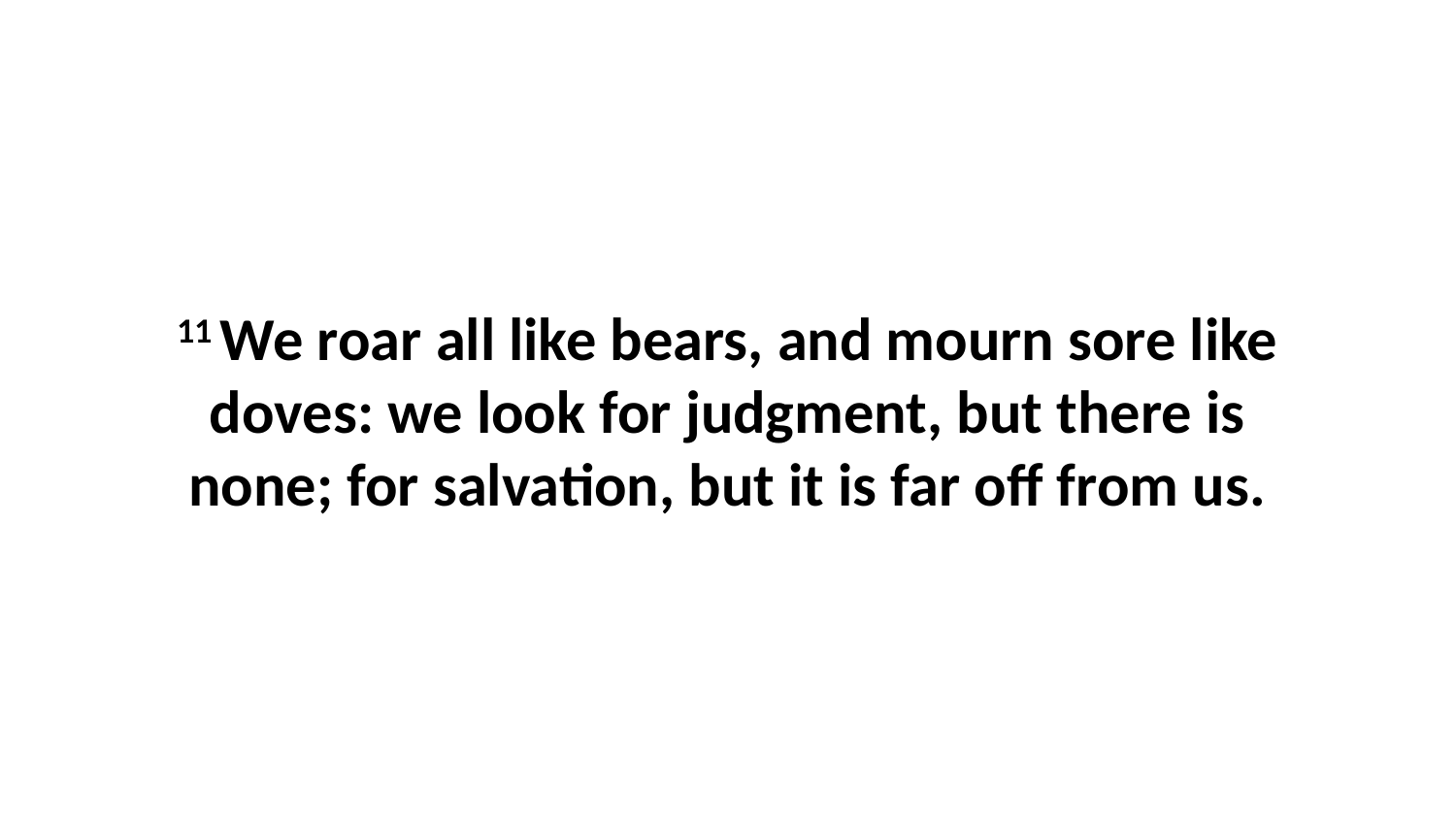

11 We roar all like bears, and mourn sore like doves: we look for judgment, but there is none; for salvation, but it is far off from us.